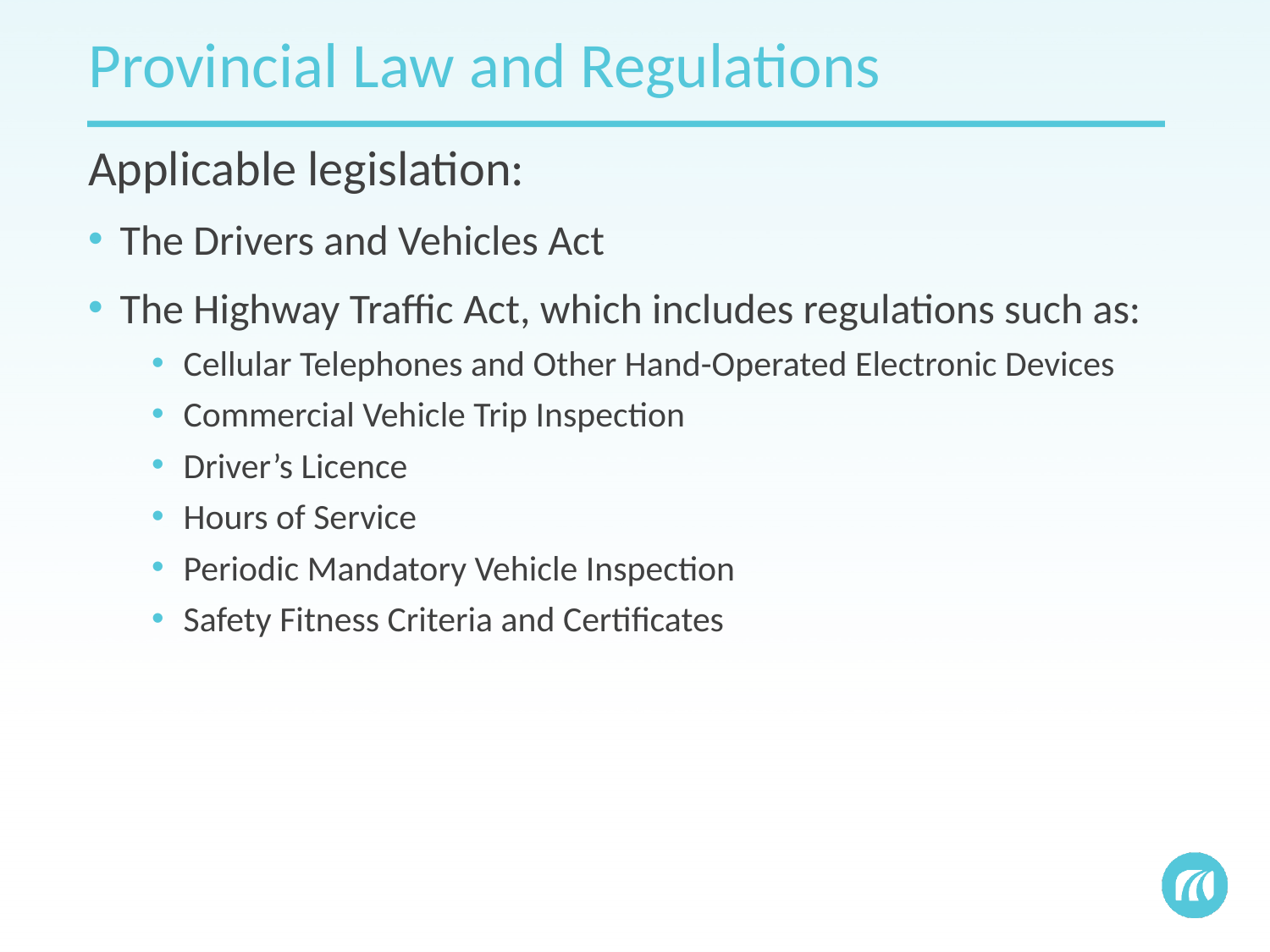

# Provincial Law and Regulations
Applicable legislation:
The Drivers and Vehicles Act
The Highway Traffic Act, which includes regulations such as:
Cellular Telephones and Other Hand-Operated Electronic Devices
Commercial Vehicle Trip Inspection
Driver’s Licence
Hours of Service
Periodic Mandatory Vehicle Inspection
Safety Fitness Criteria and Certificates